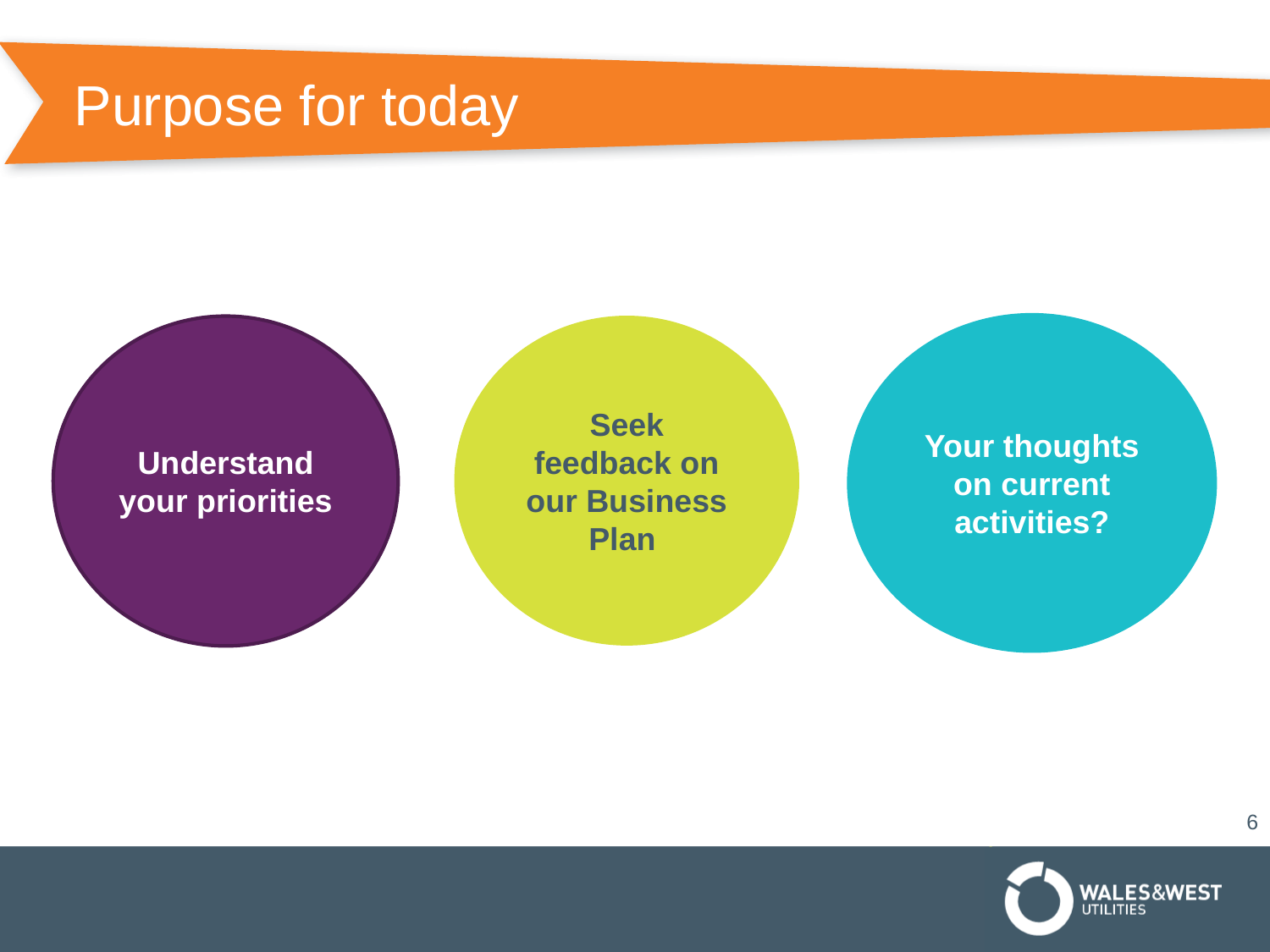

# Purpose for today
Your thoughts on current activities?
Seek feedback on our Business Plan
Understand your priorities
6